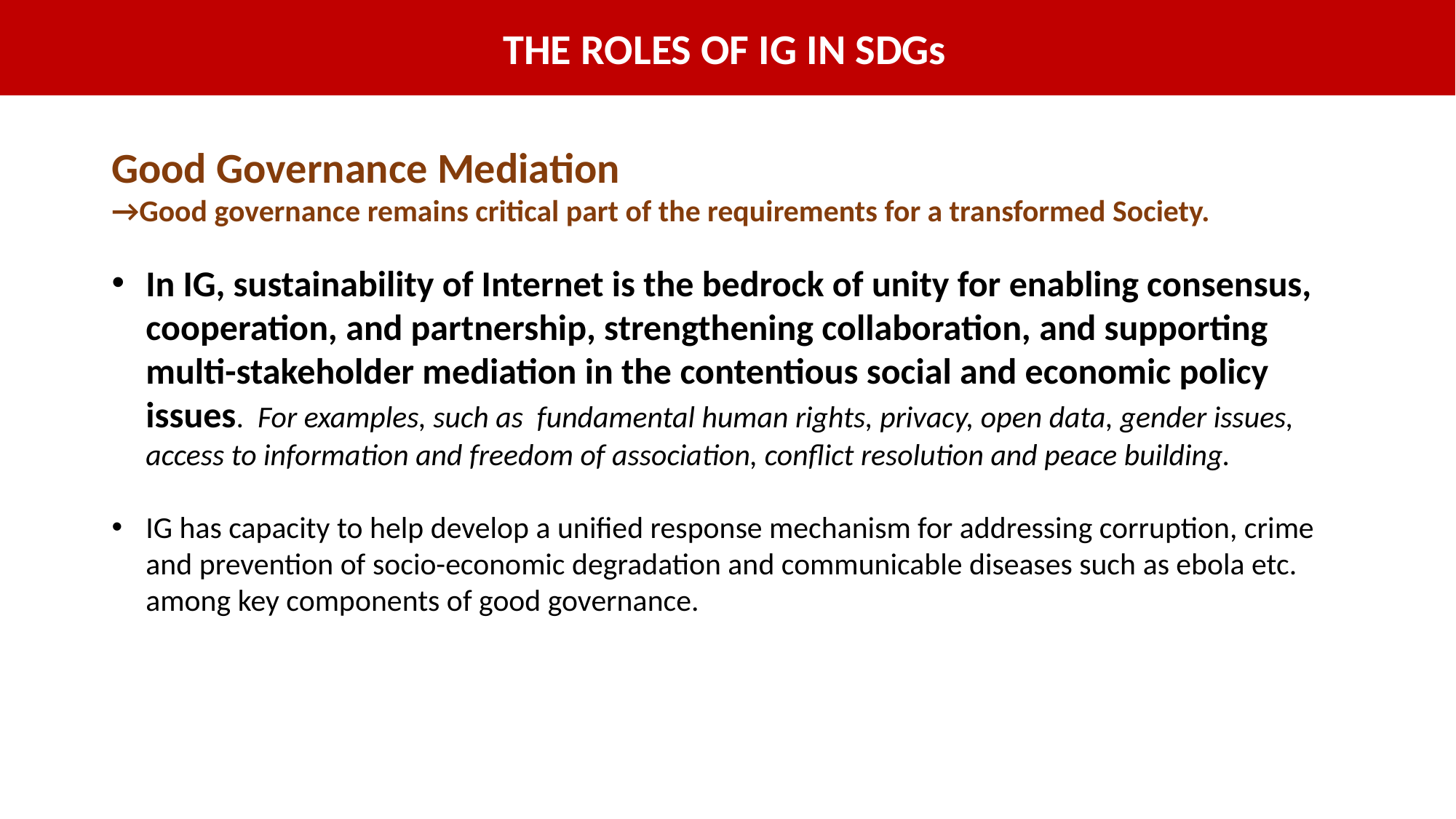

THE ROLES OF IG IN SDGs
Good Governance Mediation
→Good governance remains critical part of the requirements for a transformed Society.

In IG, sustainability of Internet is the bedrock of unity for enabling consensus, cooperation, and partnership, strengthening collaboration, and supporting multi-stakeholder mediation in the contentious social and economic policy issues.  For examples, such as  fundamental human rights, privacy, open data, gender issues, access to information and freedom of association, conflict resolution and peace building.

IG has capacity to help develop a unified response mechanism for addressing corruption, crime and prevention of socio-economic degradation and communicable diseases such as ebola etc. among key components of good governance.